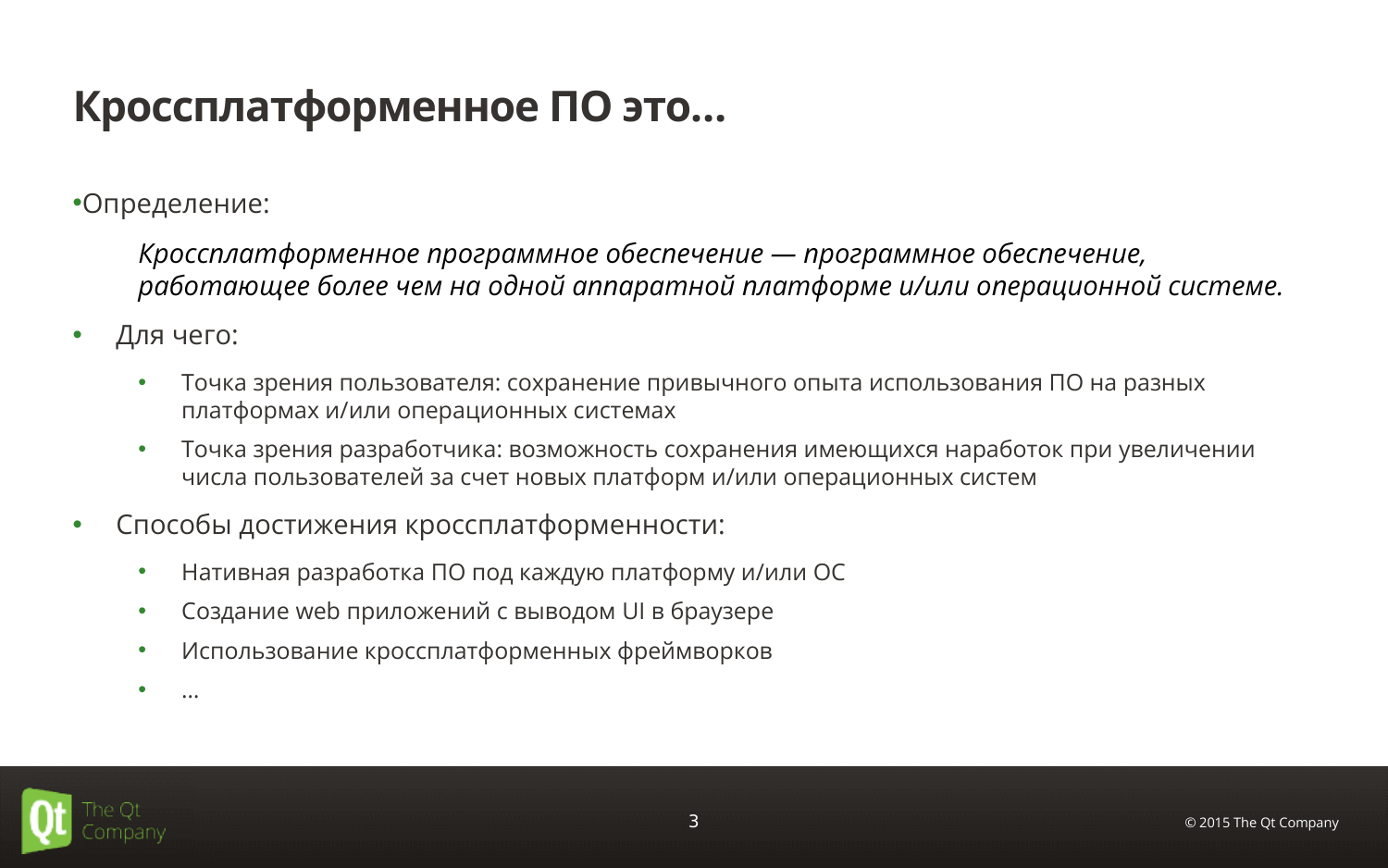

# Кроссплатформенное ПО это…
Определение:
Кроссплатформенное программное обеспечение — программное обеспечение, работающее более чем на одной аппаратной платформе и/или операционной системе.
Для чего:
Точка зрения пользователя: сохранение привычного опыта использования ПО на разных платформах и/или операционных системах
Точка зрения разработчика: возможность сохранения имеющихся наработок при увеличении числа пользователей за счет новых платформ и/или операционных систем
Способы достижения кроссплатформенности:
Нативная разработка ПО под каждую платформу и/или ОС
Создание web приложений с выводом UI в браузере
Использование кроссплатформенных фреймворков
…

© 2015 The Qt Company